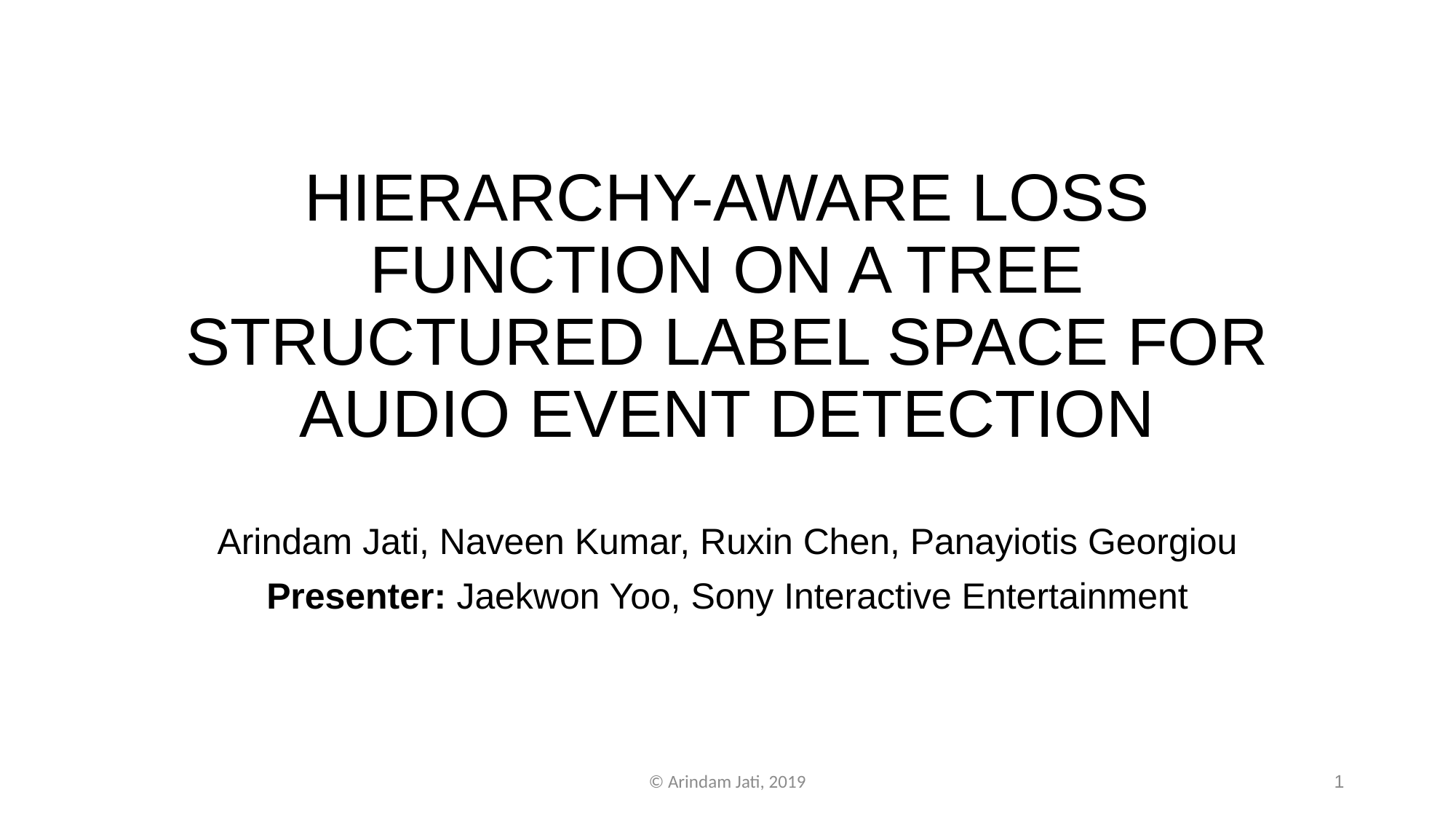

# HIERARCHY-AWARE LOSS FUNCTION ON A TREE STRUCTURED LABEL SPACE FOR AUDIO EVENT DETECTION
Arindam Jati, Naveen Kumar, Ruxin Chen, Panayiotis Georgiou
Presenter: Jaekwon Yoo, Sony Interactive Entertainment
© Arindam Jati, 2019
1